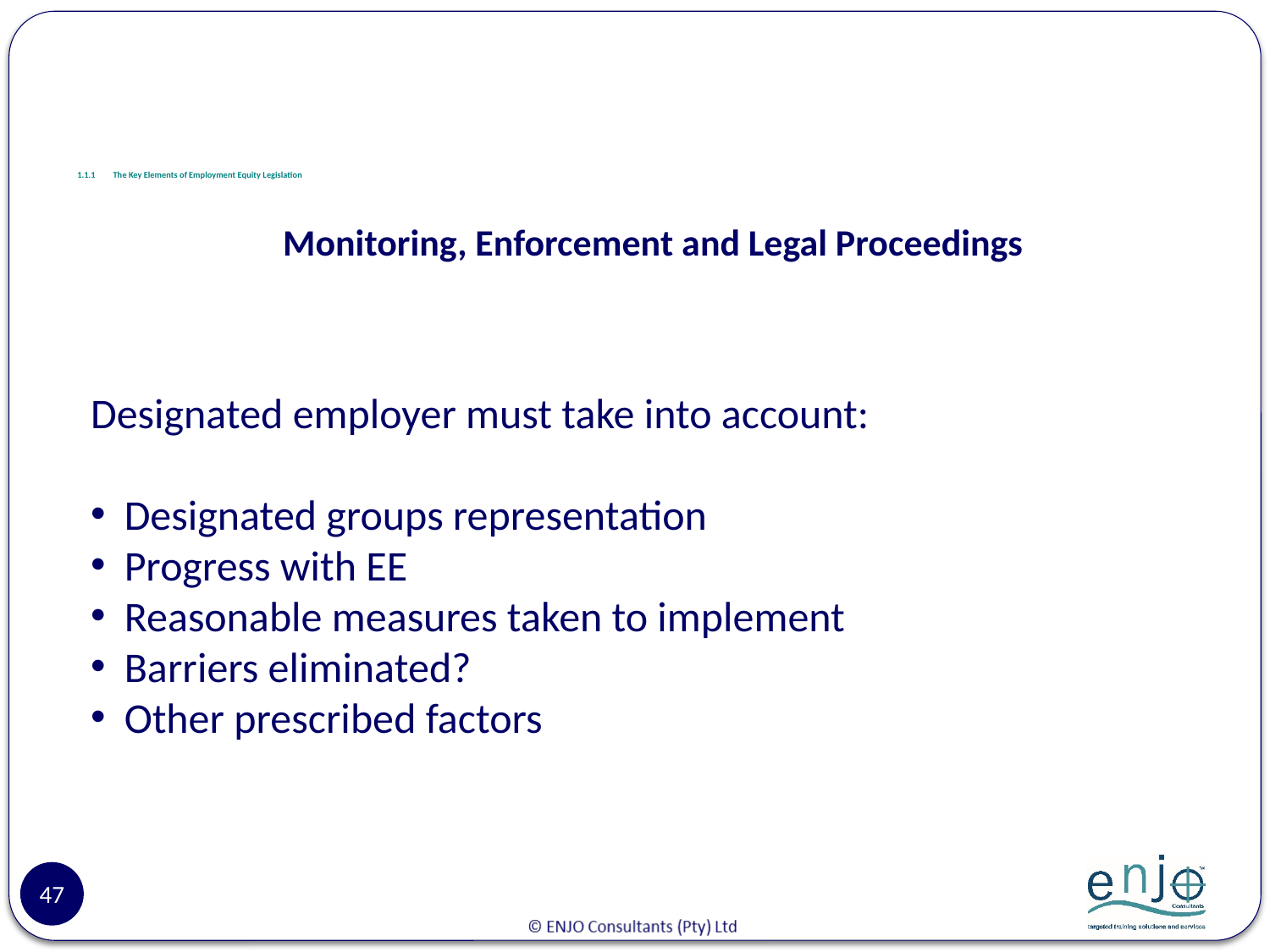

# 1.1.1	The Key Elements of Employment Equity Legislation

Monitoring, Enforcement and Legal Proceedings

Designated employer must take into account:

  Designated groups representation
  Progress with EE
  Reasonable measures taken to implement
  Barriers eliminated?
  Other prescribed factors

47